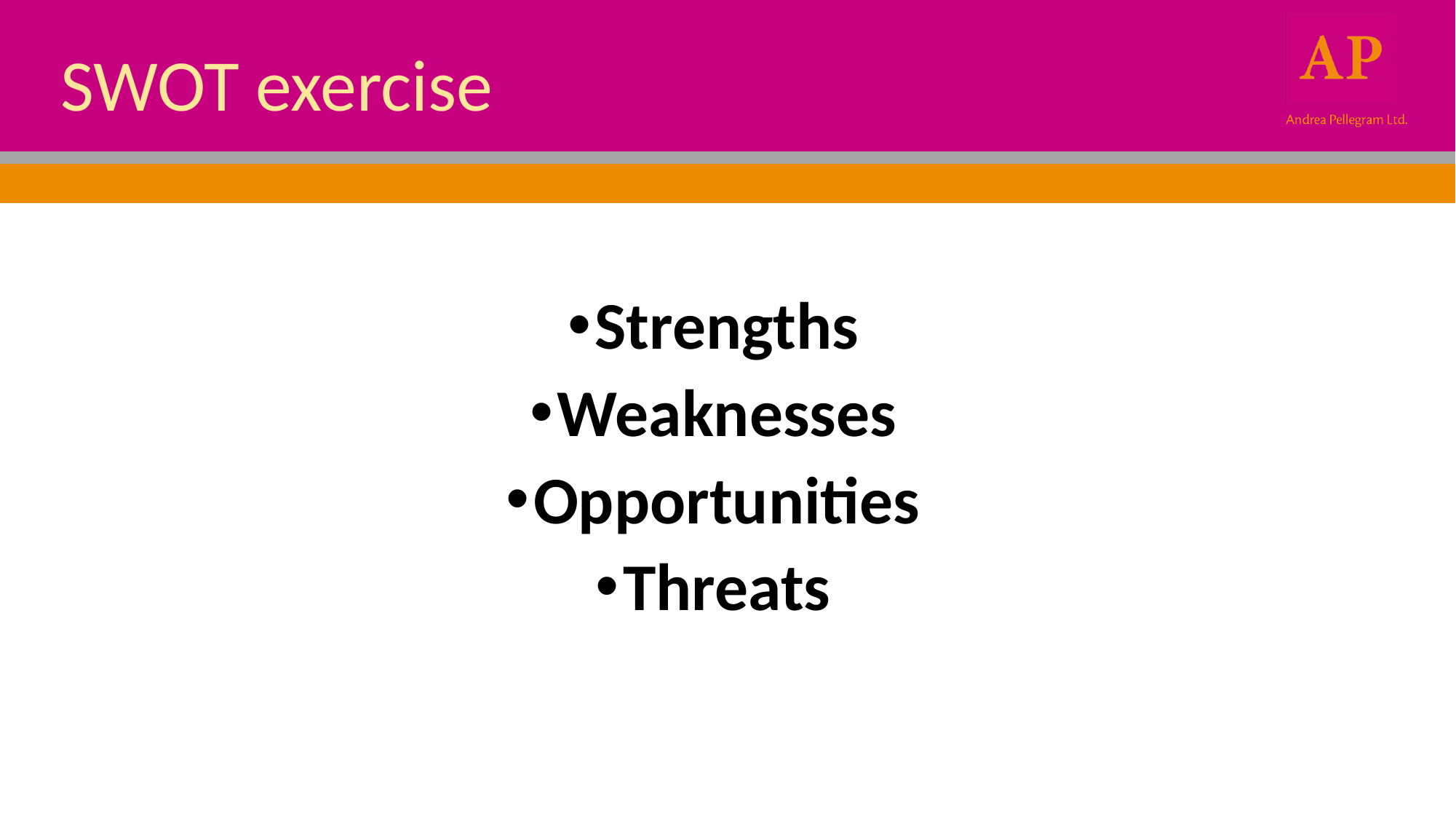

# SWOT exercise
Strengths
Weaknesses
Opportunities
Threats